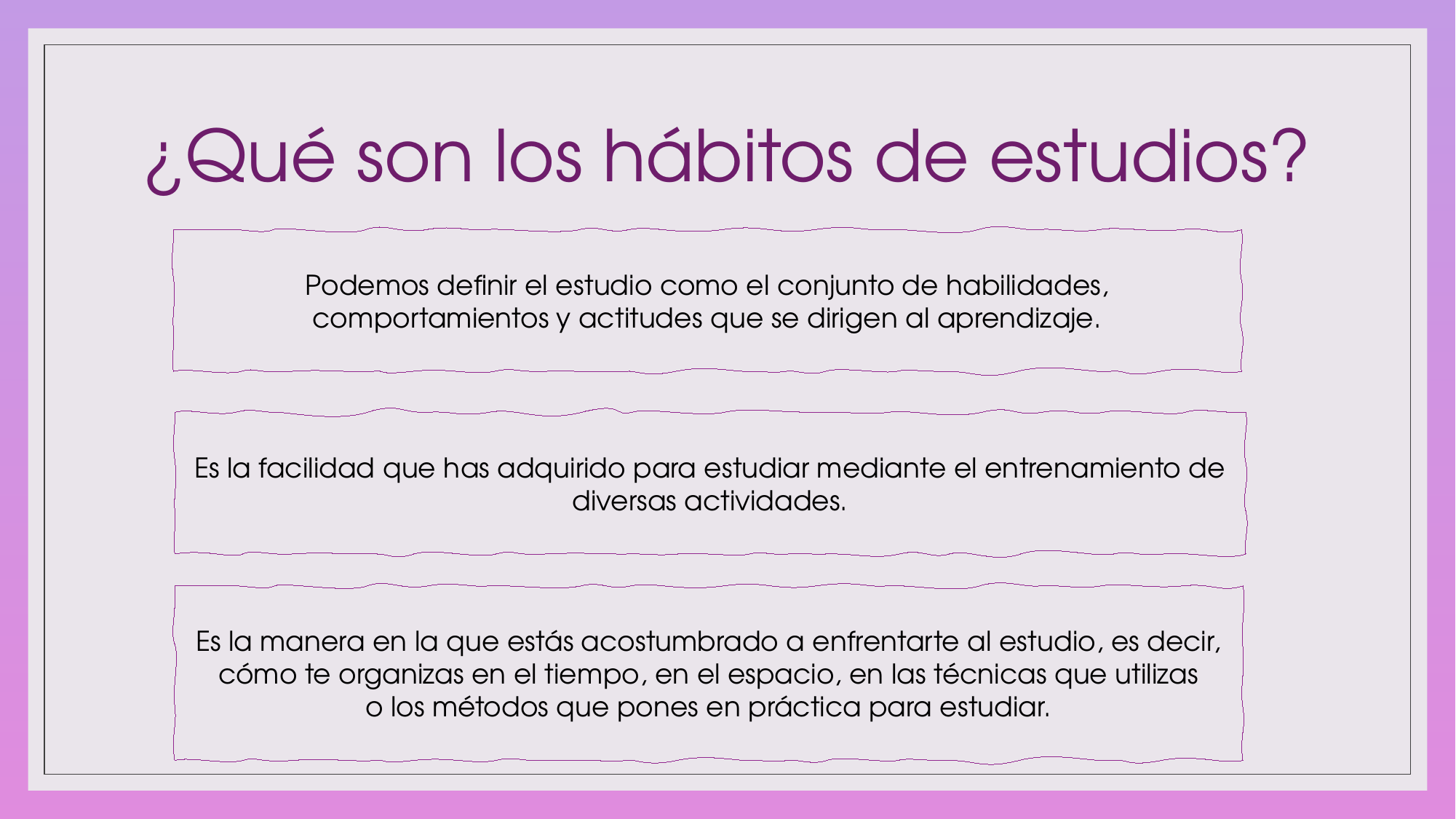

# ¿Qué son los hábitos de estudios?

Podemos definir el estudio como el conjunto de habilidades, comportamientos y actitudes que se dirigen al aprendizaje.

Es la facilidad que has adquirido para estudiar mediante el entrenamiento de diversas actividades.

Es la manera en la que estás acostumbrado a enfrentarte al estudio, es decir, cómo te organizas en el tiempo, en el espacio, en las técnicas que utilizas o los métodos que pones en práctica para estudiar.